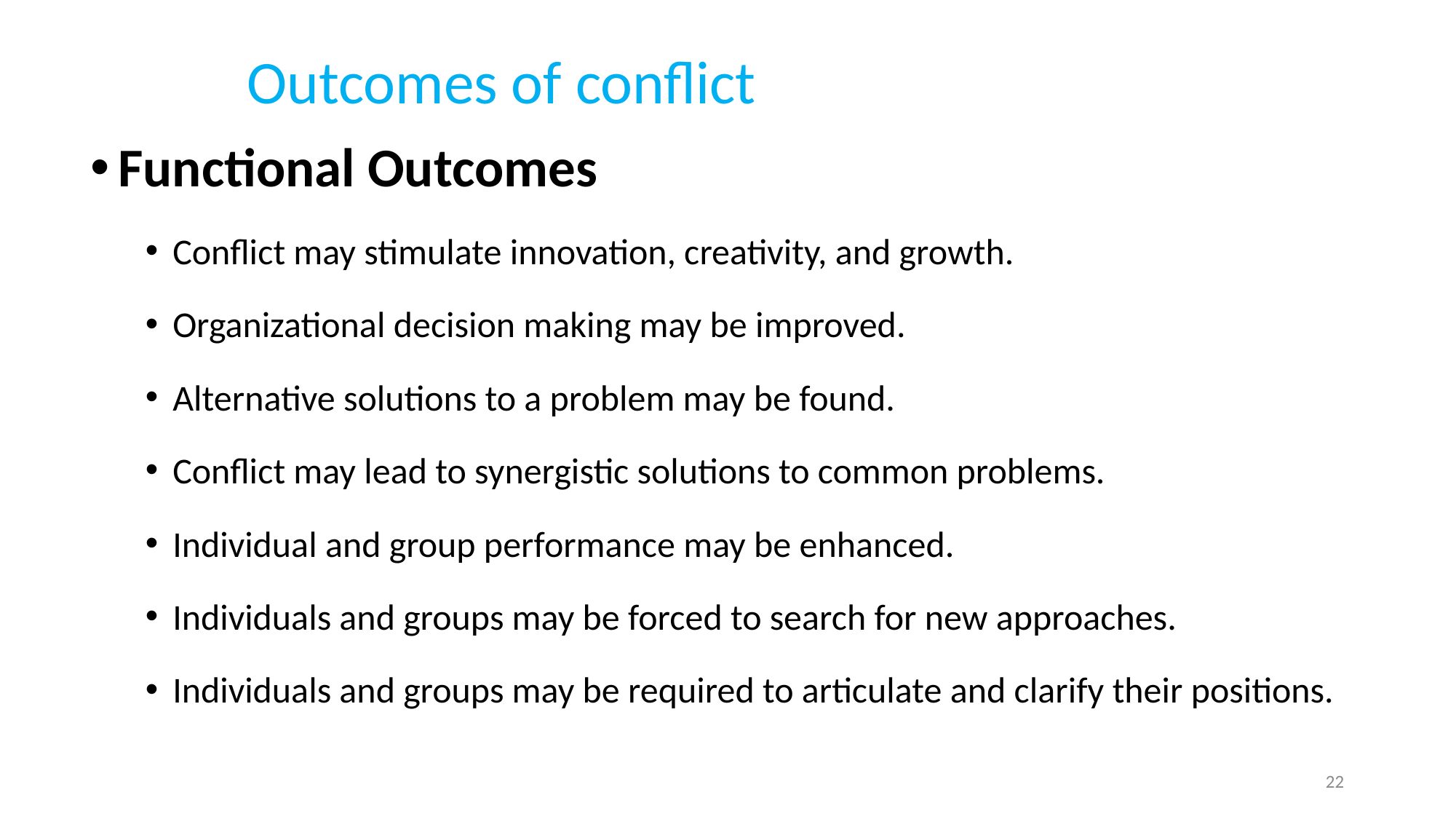

# Outcomes of conflict
Functional Outcomes
Conflict may stimulate innovation, creativity, and growth.
Organizational decision making may be improved.
Alternative solutions to a problem may be found.
Conflict may lead to synergistic solutions to common problems.
Individual and group performance may be enhanced.
Individuals and groups may be forced to search for new approaches.
Individuals and groups may be required to articulate and clarify their positions.
22